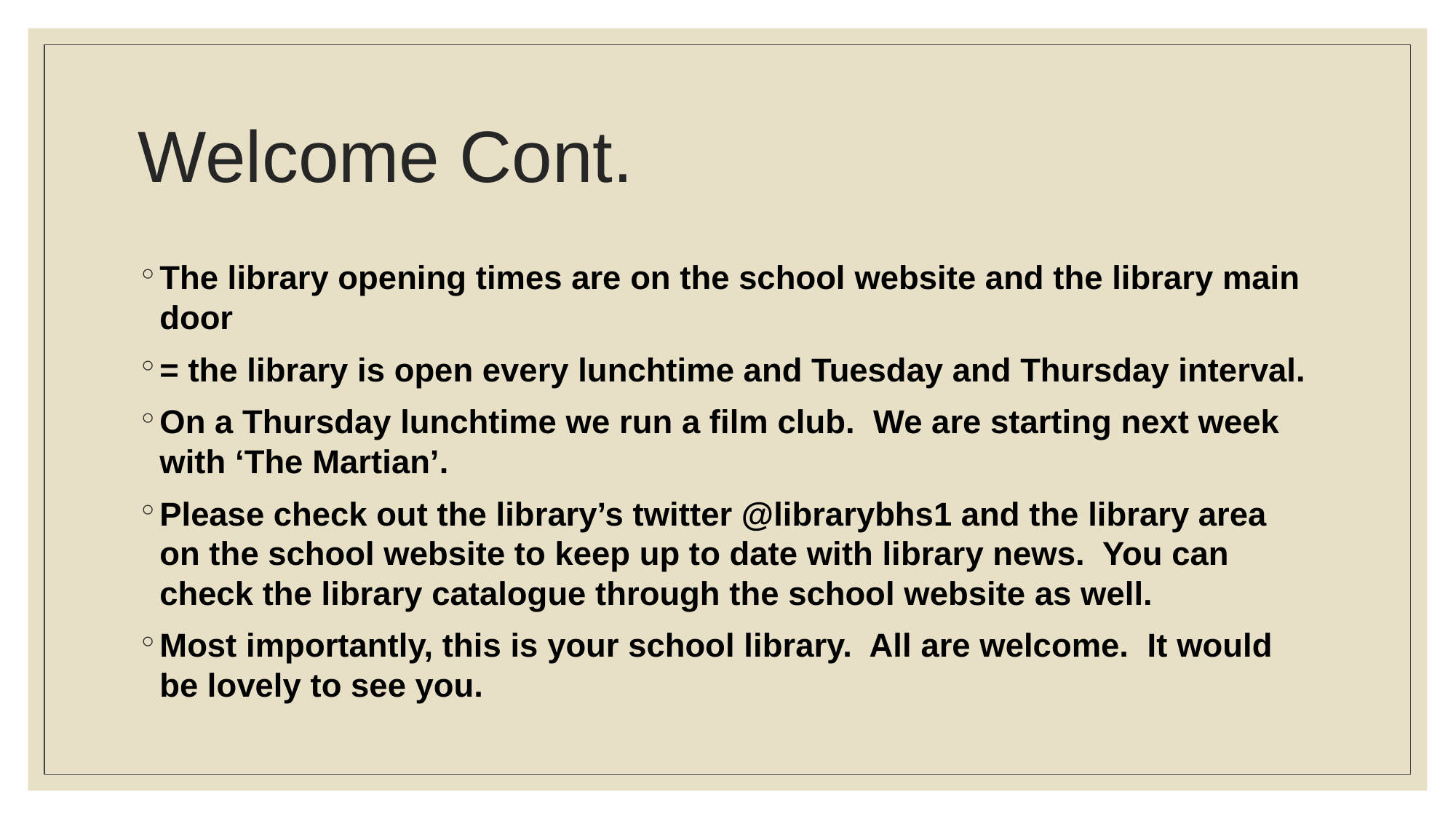

# Welcome Cont.
The library opening times are on the school website and the library main door
= the library is open every lunchtime and Tuesday and Thursday interval.
On a Thursday lunchtime we run a film club.  We are starting next week with ‘The Martian’.
Please check out the library’s twitter @librarybhs1 and the library area on the school website to keep up to date with library news.  You can check the library catalogue through the school website as well.
Most importantly, this is your school library.  All are welcome.  It would be lovely to see you.